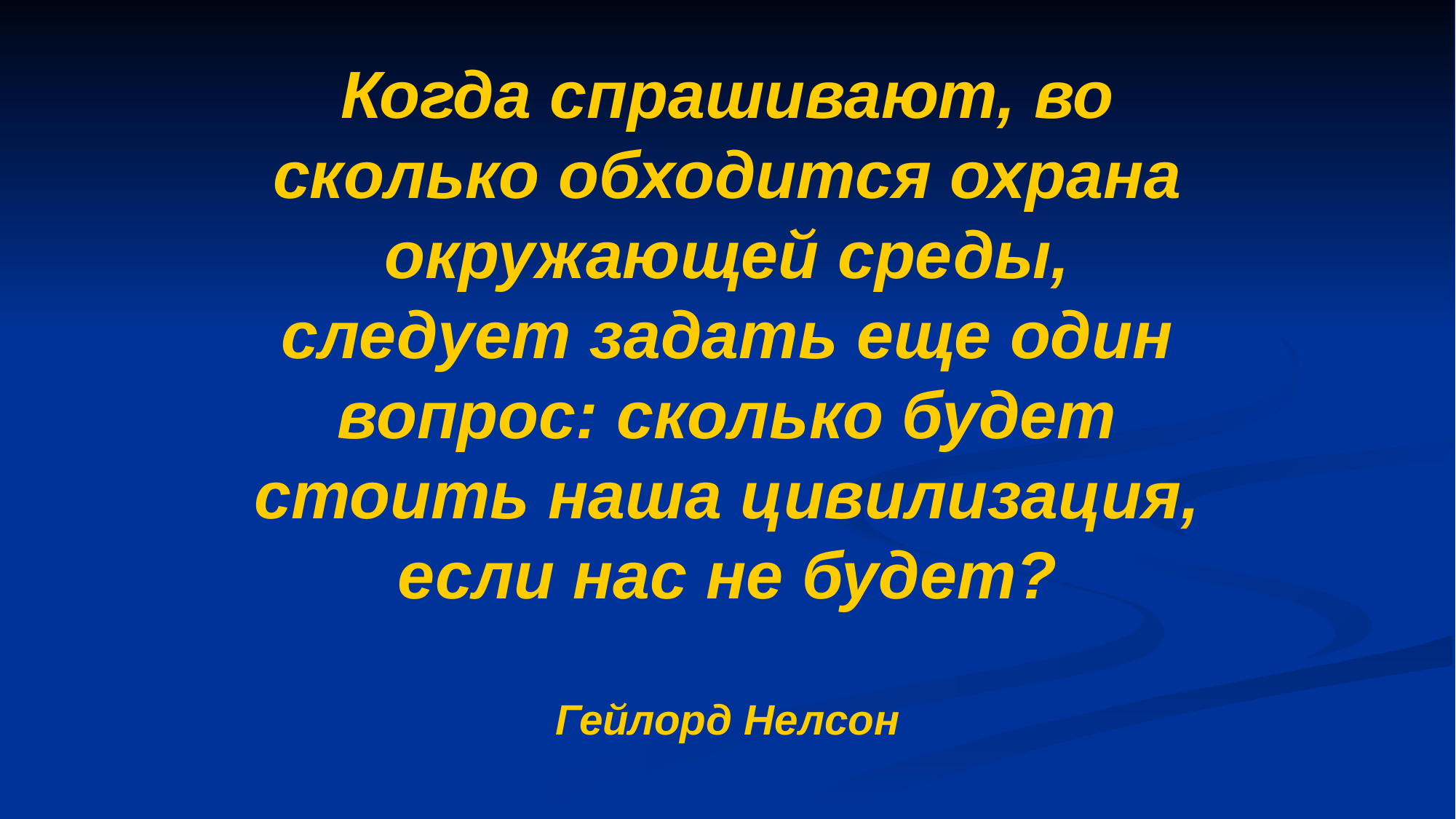

# Когда спрашивают, во сколько обходится охрана окружающей среды, следует задать еще один вопрос: сколько будет стоить наша цивилизация, если нас не будет? Гейлорд Нелсон